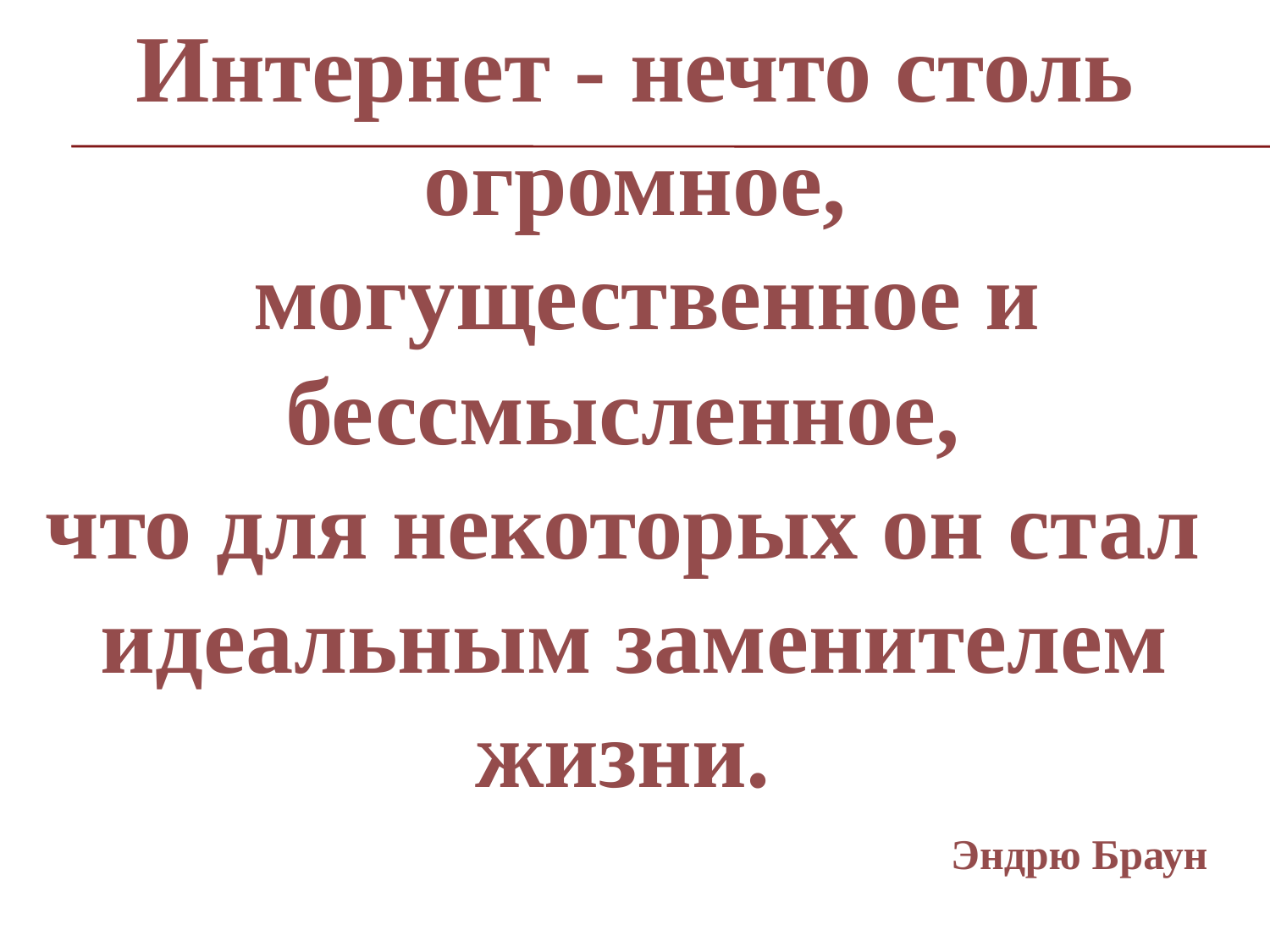

Интернет - нечто столь огромное,
 могущественное и бессмысленное,
что для некоторых он стал
идеальным заменителем жизни. 
							Эндрю Браун